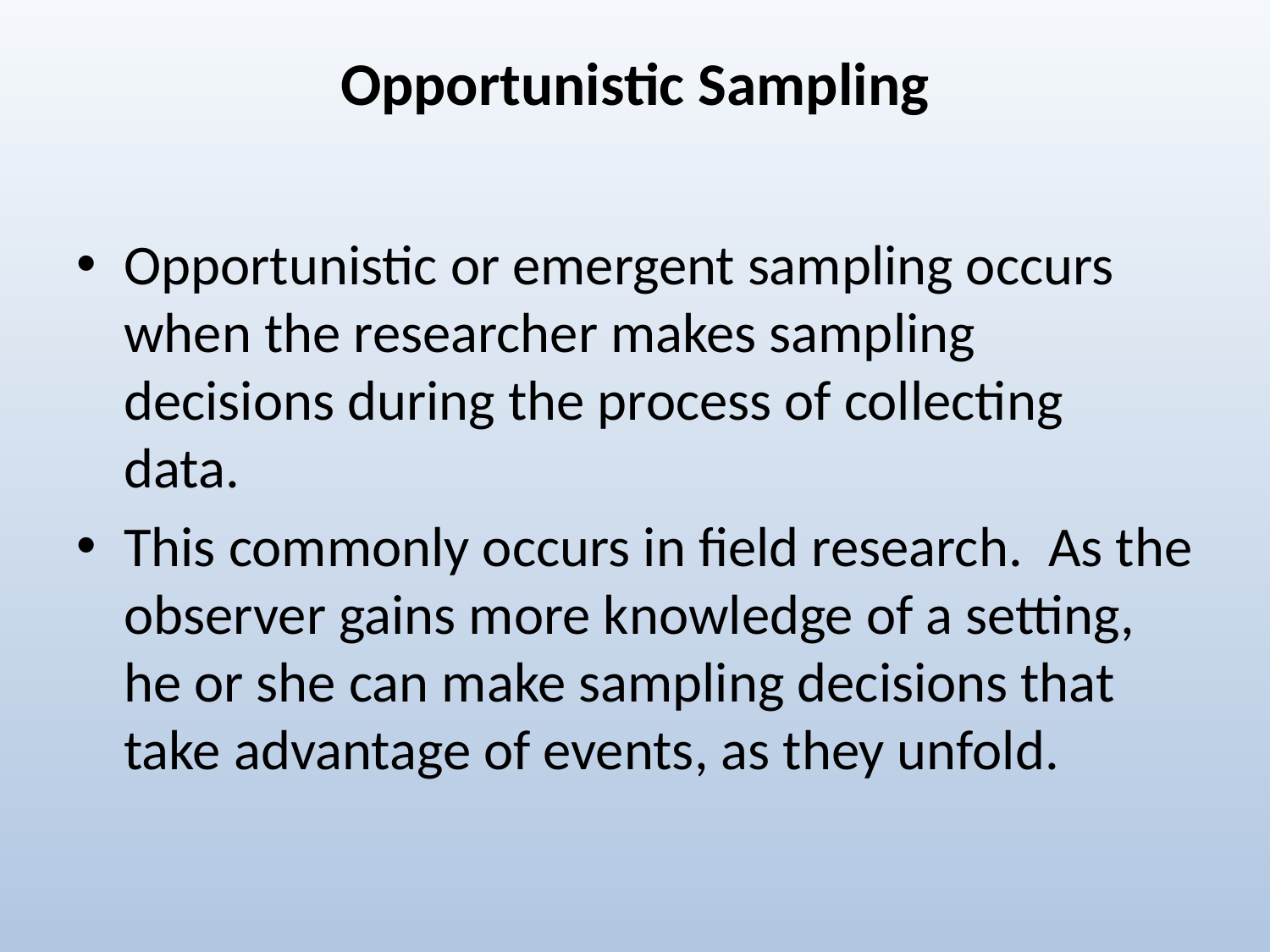

# Opportunistic Sampling
Opportunistic or emergent sampling occurs when the researcher makes sampling decisions during the process of collecting data.
This commonly occurs in field research.  As the observer gains more knowledge of a setting, he or she can make sampling decisions that take advantage of events, as they unfold.